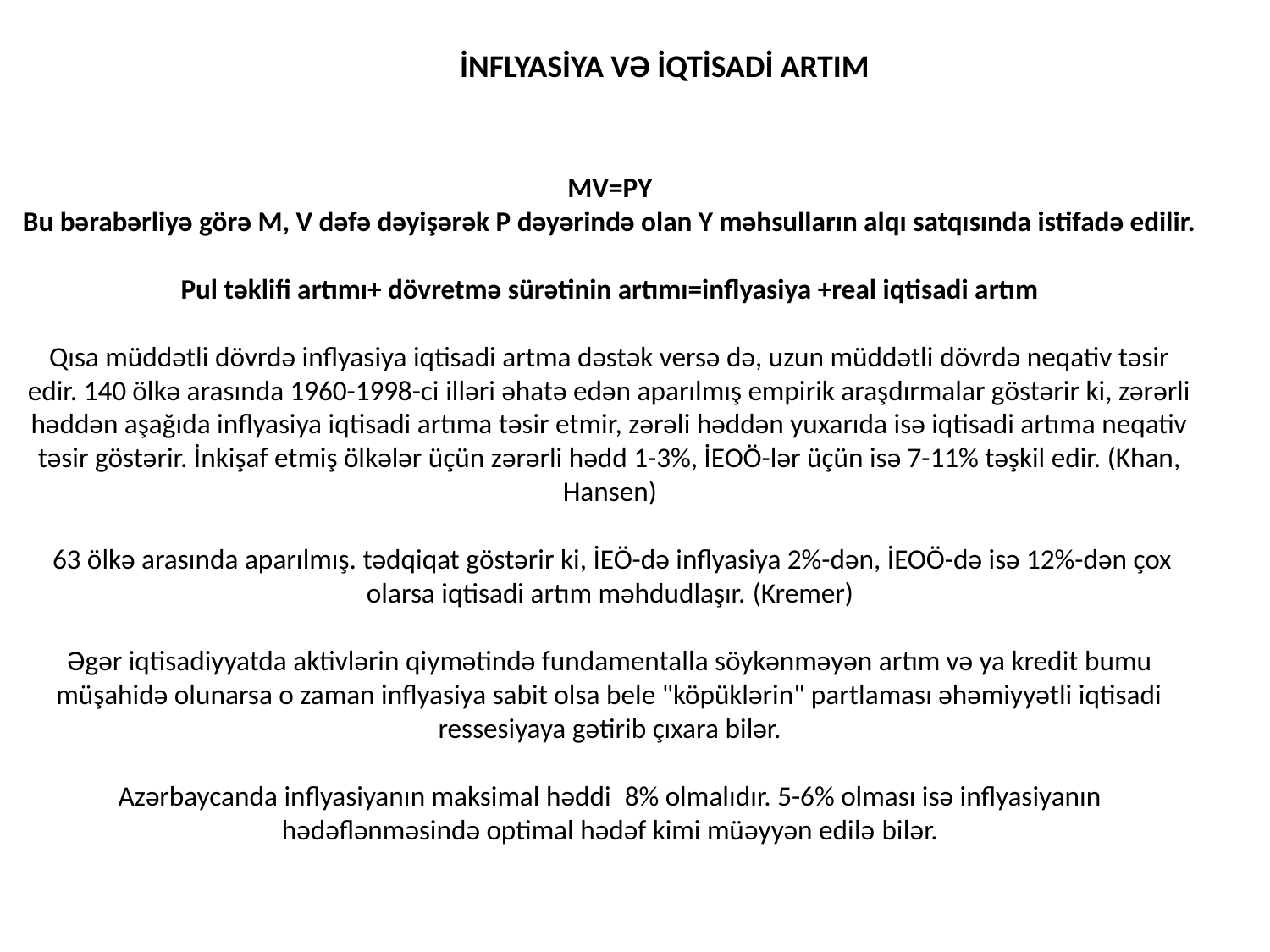

# MV=PY Bu bərabərliyə görə M, V dəfə dəyişərək P dəyərində olan Y məhsulların alqı satqısında istifadə edilir.   Pul təklifi artımı+ dövretmə sürətinin artımı=inflyasiya +real iqtisadi artım   Qısa müddətli dövrdə inflyasiya iqtisadi artma dəstək versə də, uzun müddətli dövrdə neqativ təsir edir. 140 ölkə arasında 1960-1998-ci illəri əhatə edən aparılmış empirik araşdırmalar göstərir ki, zərərli həddən aşağıda inflyasiya iqtisadi artıma təsir etmir, zərəli həddən yuxarıda isə iqtisadi artıma neqativ təsir göstərir. İnkişaf etmiş ölkələr üçün zərərli hədd 1-3%, İEOÖ-lər üçün isə 7-11% təşkil edir. (Khan, Hansen)   63 ölkə arasında aparılmış. tədqiqat göstərir ki, İEÖ-də inflyasiya 2%-dən, İEOÖ-də isə 12%-dən çox olarsa iqtisadi artım məhdudlaşır. (Kremer) Əgər iqtisadiyyatda aktivlərin qiymətində fundamentalla söykənməyən artım və ya kredit bumu müşahidə olunarsa o zaman inflyasiya sabit olsa bele "köpüklərin" partlaması əhəmiyyətli iqtisadi ressesiyaya gətirib çıxara bilər.   Azərbaycanda inflyasiyanın maksimal həddi  8% olmalıdır. 5-6% olması isə inflyasiyanın hədəflənməsində optimal hədəf kimi müəyyən edilə bilər.
İNFLYASİYA VƏ İQTİSADİ ARTIM